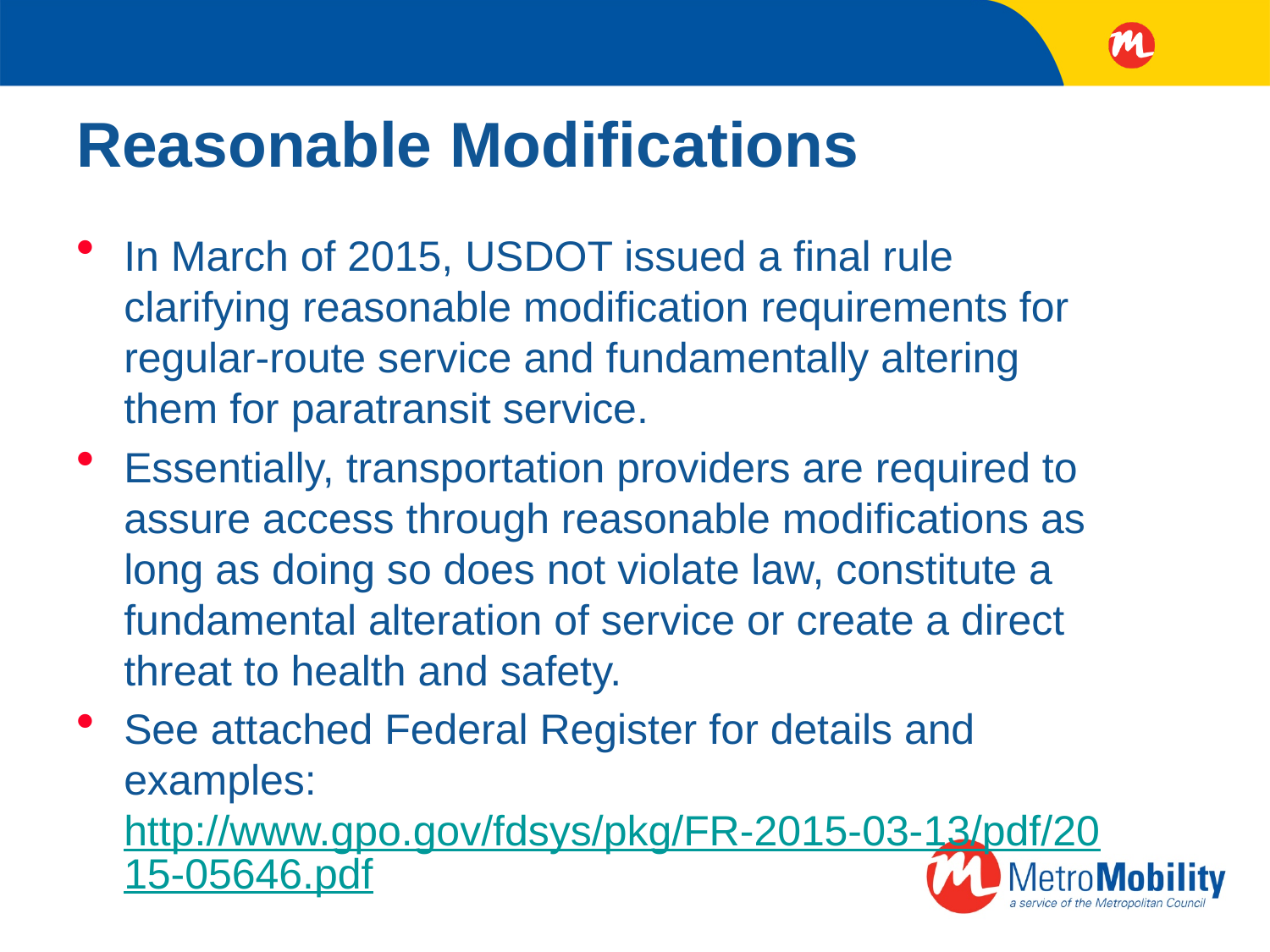

# Reasonable Modifications
In March of 2015, USDOT issued a final rule clarifying reasonable modification requirements for regular-route service and fundamentally altering them for paratransit service.
Essentially, transportation providers are required to assure access through reasonable modifications as long as doing so does not violate law, constitute a fundamental alteration of service or create a direct threat to health and safety.
See attached Federal Register for details and examples: http://www.gpo.gov/fdsys/pkg/FR-2015-03-13/pdf/2015-05646.pdf